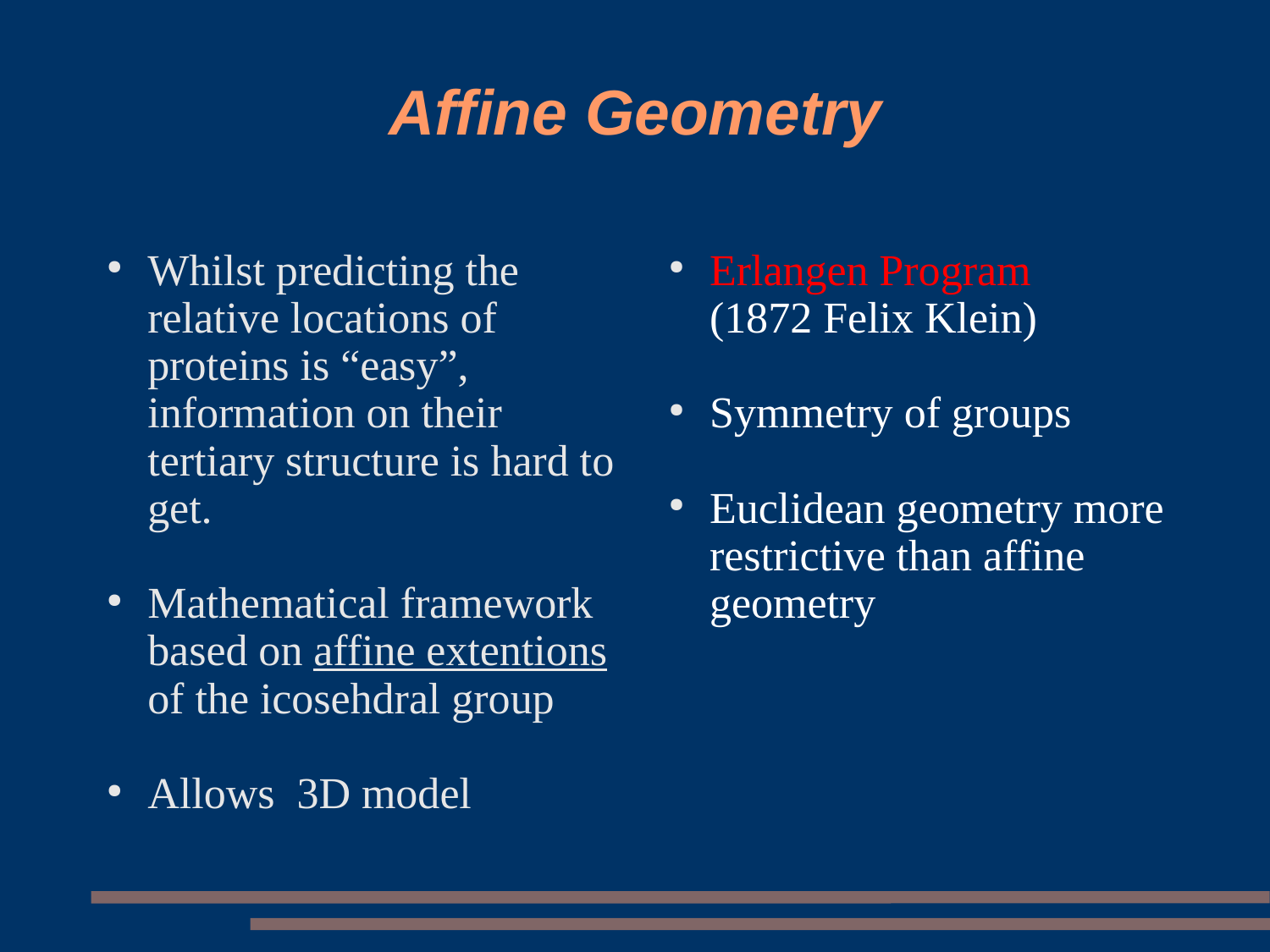

# Affine Geometry
Whilst predicting the relative locations of proteins is “easy”, information on their tertiary structure is hard to get.

Mathematical framework based on affine extentions of the icosehdral group

Allows  3D model
Erlangen Program
	(1872 Felix Klein)

Symmetry of groups

Euclidean geometry more restrictive than affine geometry